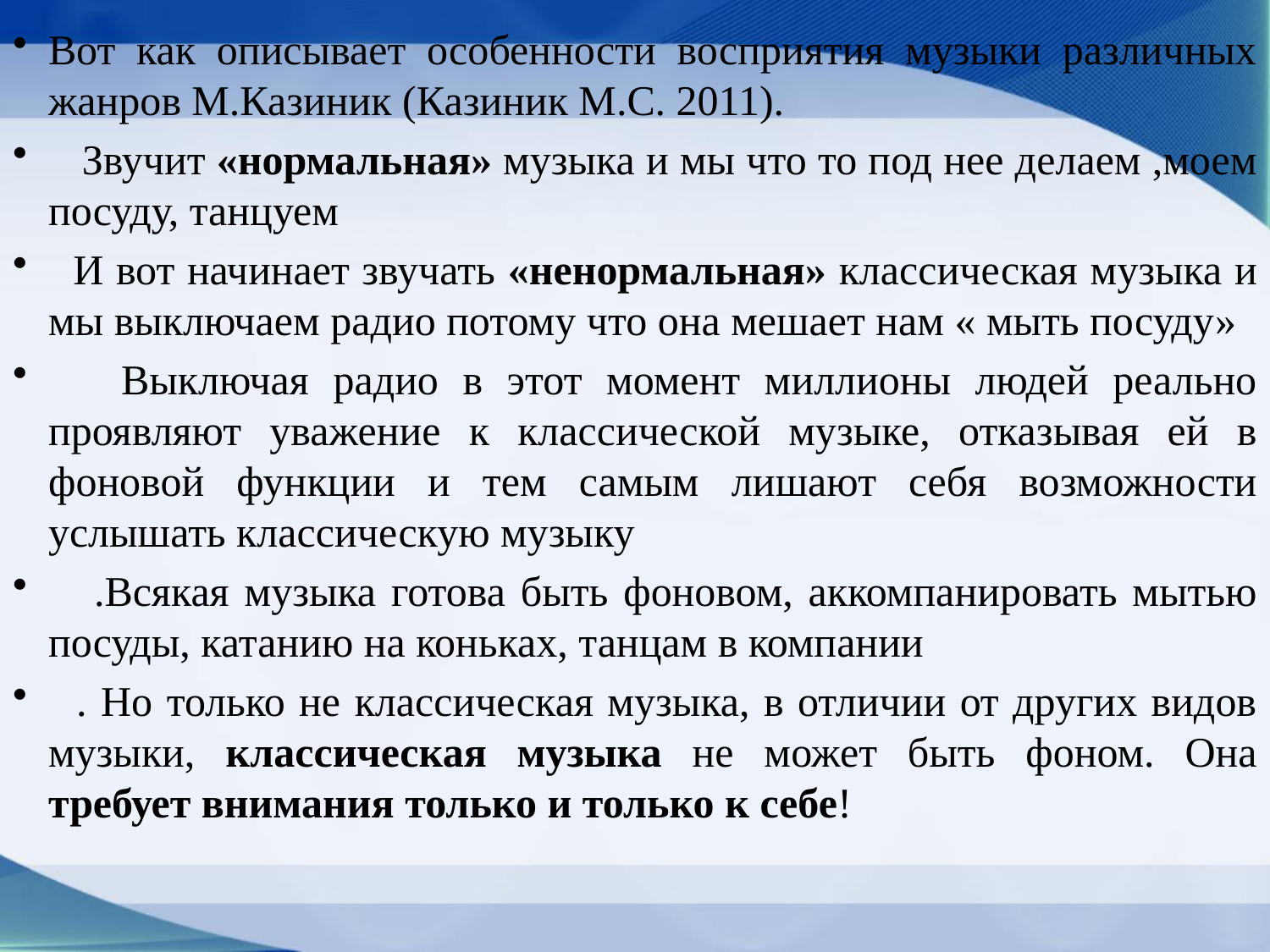

Вот как описывает особенности восприятия музыки различных жанров М.Казиник (Казиник М.С. 2011).
   Звучит «нормальная» музыка и мы что то под нее делаем ,моем посуду, танцуем
  И вот начинает звучать «ненормальная» классическая музыка и мы выключаем радио потому что она мешает нам « мыть посуду»
   Выключая радио в этот момент миллионы людей реально проявляют уважение к классической музыке, отказывая ей в фоновой функции и тем самым лишают себя возможности услышать классическую музыку
   .Всякая музыка готова быть фоновом, аккомпанировать мытью посуды, катанию на коньках, танцам в компании
  . Но только не классическая музыка, в отличии от других видов музыки, классическая музыка не может быть фоном. Она требует внимания только и только к себе!